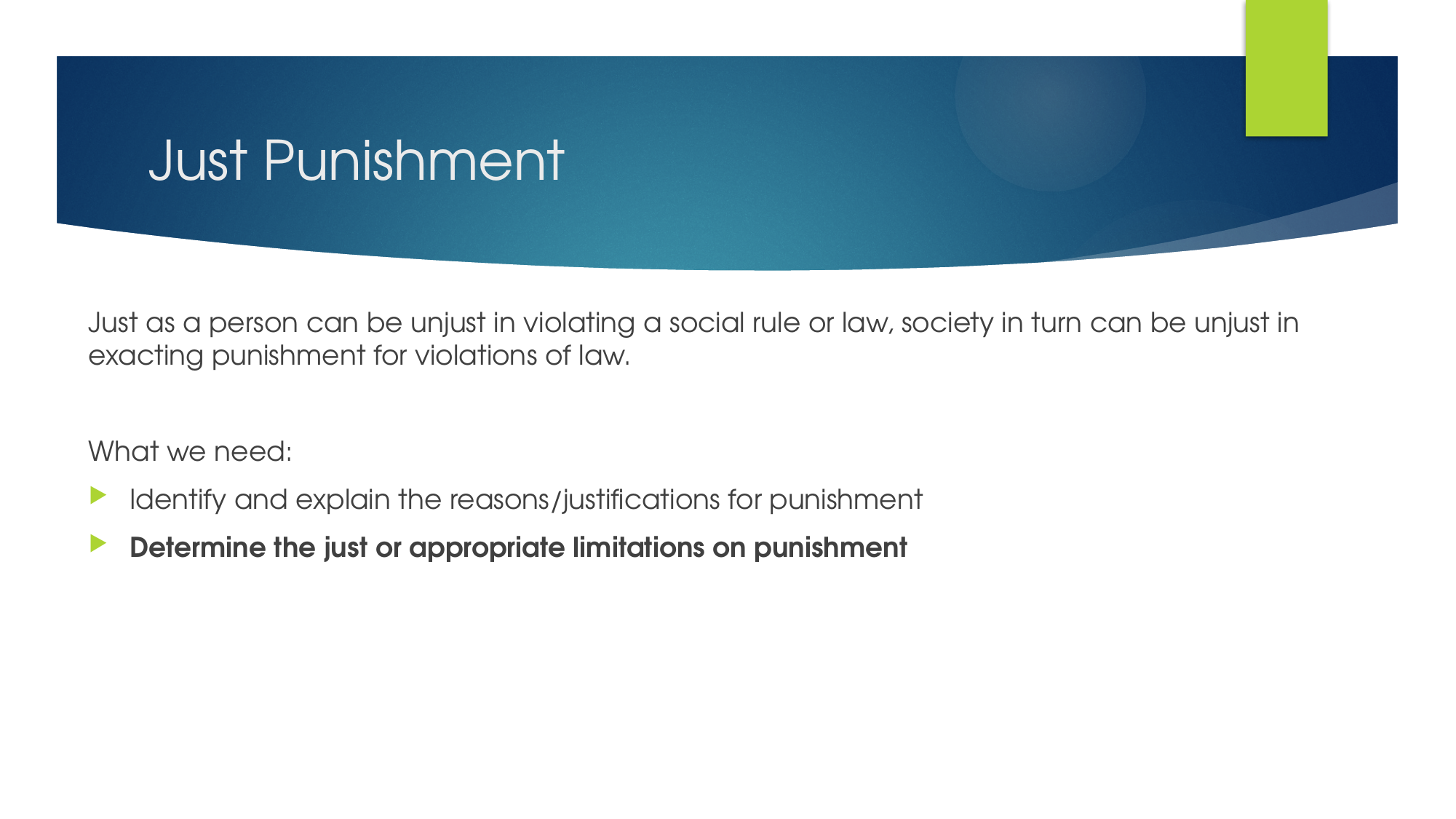

# Just Punishment
Just as a person can be unjust in violating a social rule or law, society in turn can be unjust in exacting punishment for violations of law.

What we need:
Identify and explain the reasons/justifications for punishment
Determine the just or appropriate limitations on punishment